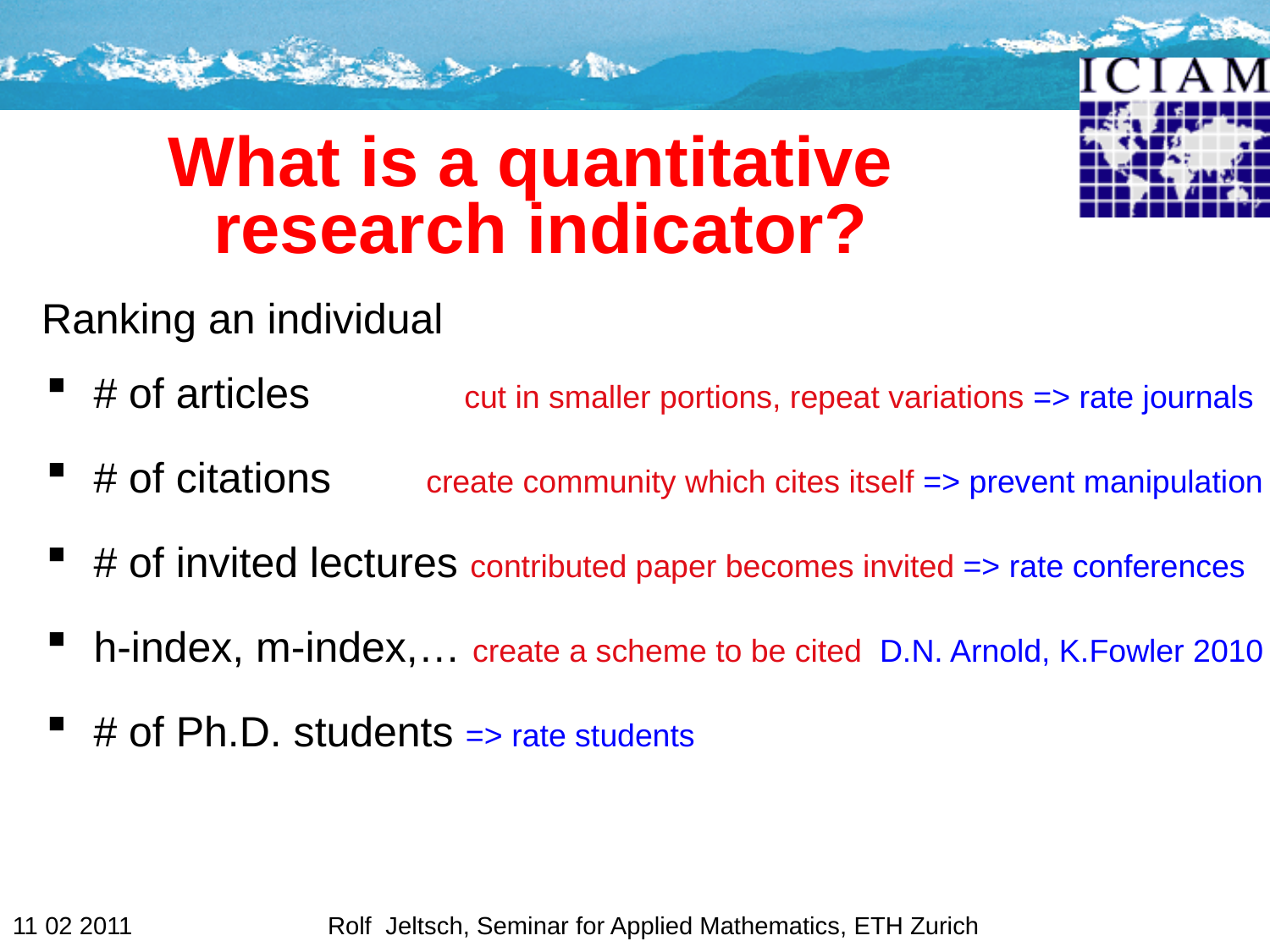

# What is a quantitative research indicator?
Ranking an individual
# of articles             cut in smaller portions, repeat variations => rate journals
# of citations        create community which cites itself => prevent manipulation
# of invited lectures contributed paper becomes invited => rate conferences
h-index, m-index,… create a scheme to be cited  D.N. Arnold, K.Fowler 2010
# of Ph.D. students => rate students